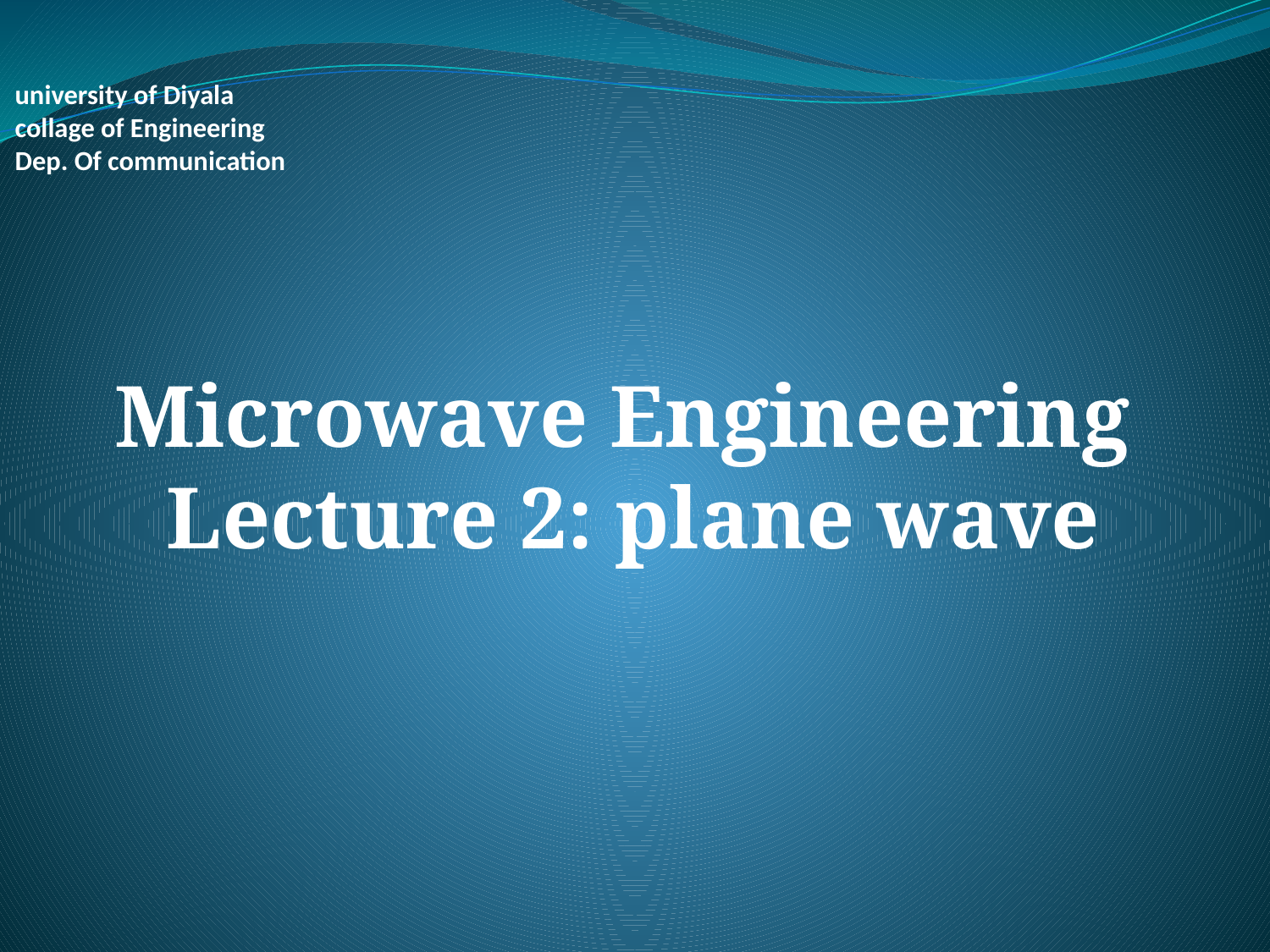

# university of Diyala collage of Engineering Dep. Of communication
Microwave Engineering
Lecture 2: plane wave